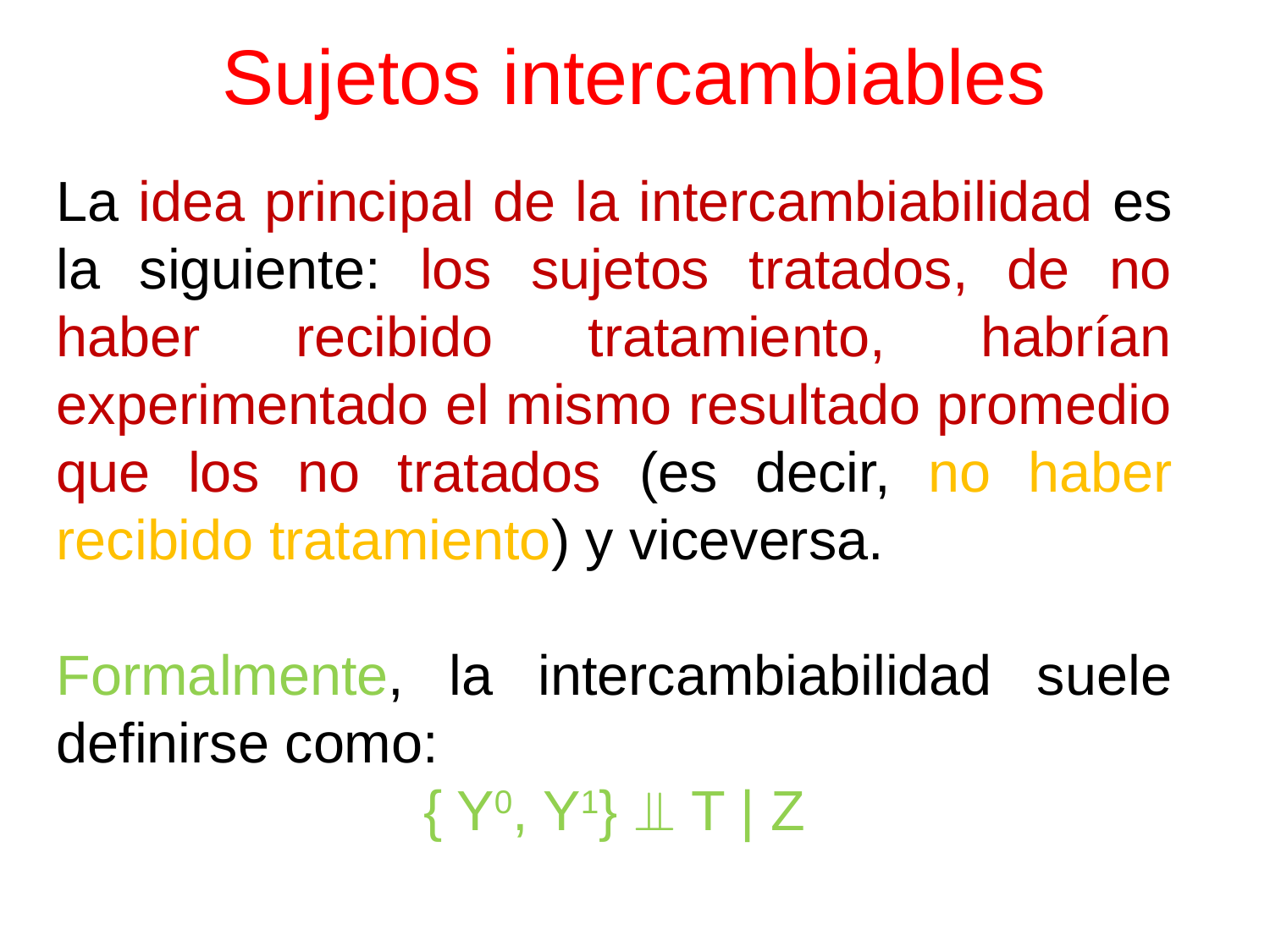

# Sujetos intercambiables
La idea principal de la intercambiabilidad es la siguiente: los sujetos tratados, de no haber recibido tratamiento, habrían experimentado el mismo resultado promedio que los no tratados (es decir, no haber recibido tratamiento) y viceversa.

Formalmente, la intercambiabilidad suele definirse como:
{ Y0, Y1} ⫫ T | Z